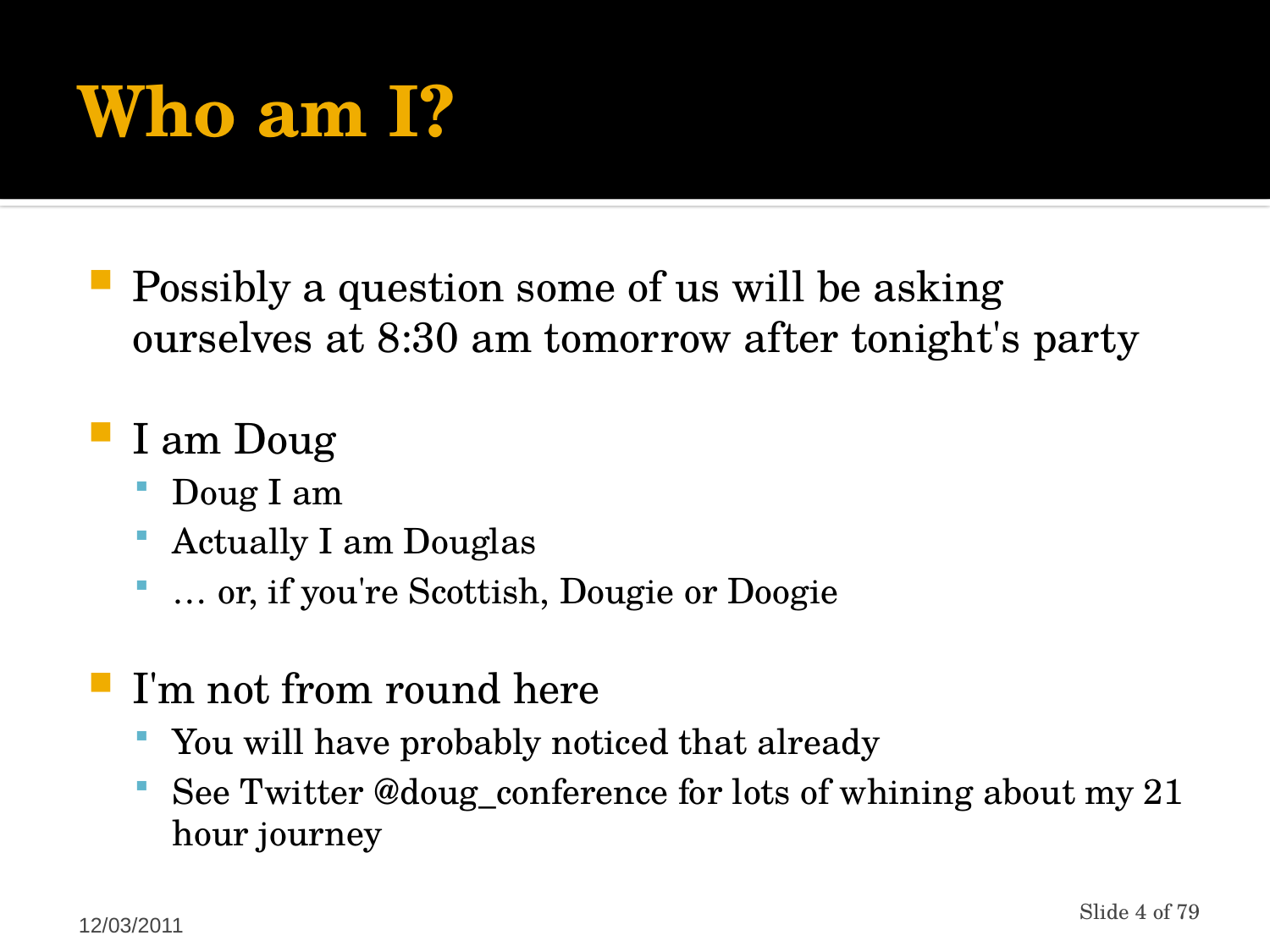

# Who am I?
Possibly a question some of us will be asking ourselves at 8:30 am tomorrow after tonight's party

I am Doug
Doug I am
Actually I am Douglas
… or, if you're Scottish, Dougie or Doogie

I'm not from round here
You will have probably noticed that already
See Twitter @doug_conference for lots of whining about my 21 hour journey

12/03/2011